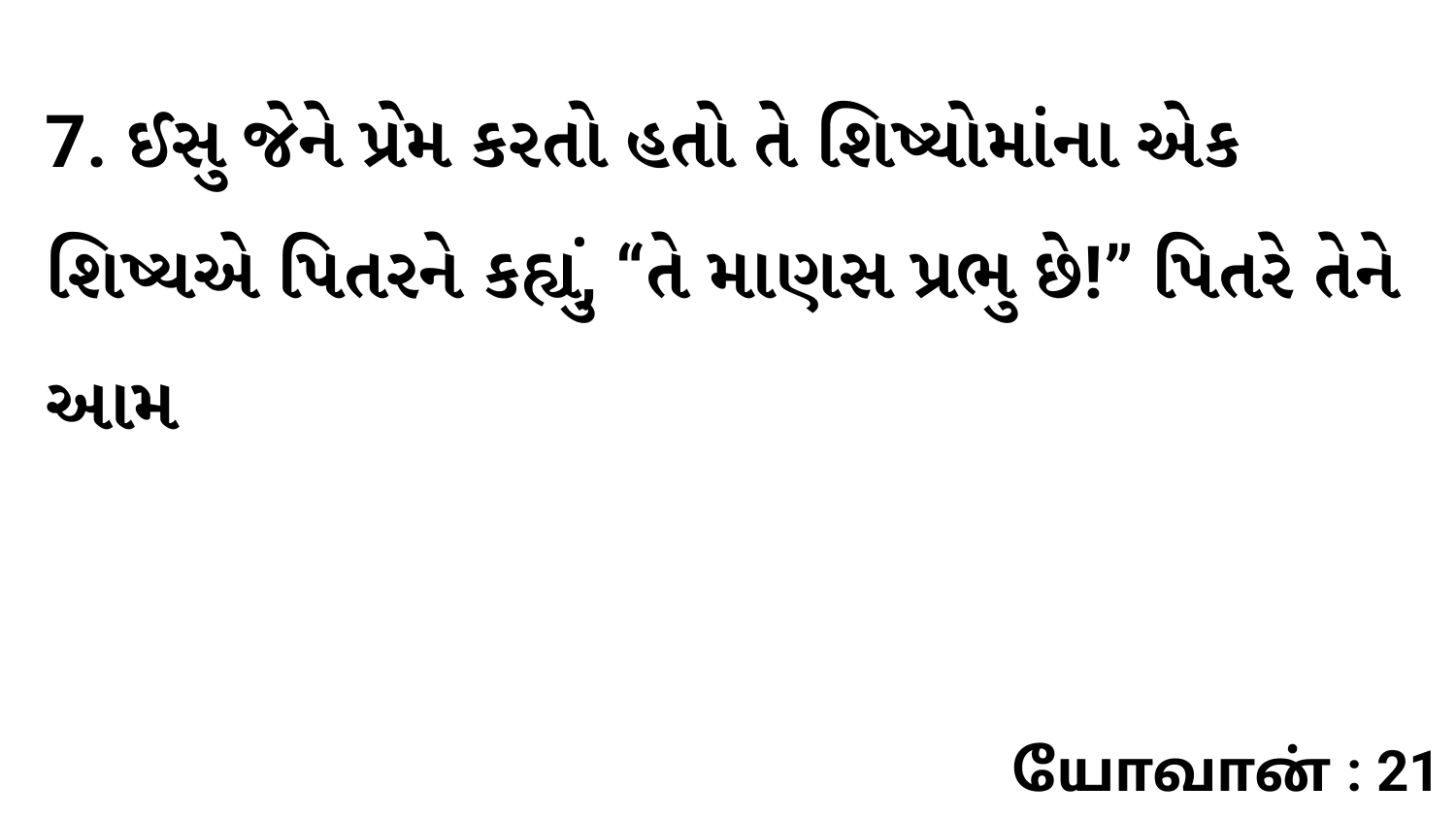

7. ઈસુ જેને પ્રેમ કરતો હતો તે શિષ્યોમાંના એક શિષ્યએ પિતરને કહ્યું, “તે માણસ પ્રભુ છે!” પિતરે તેને આમ
யோவான் : 21